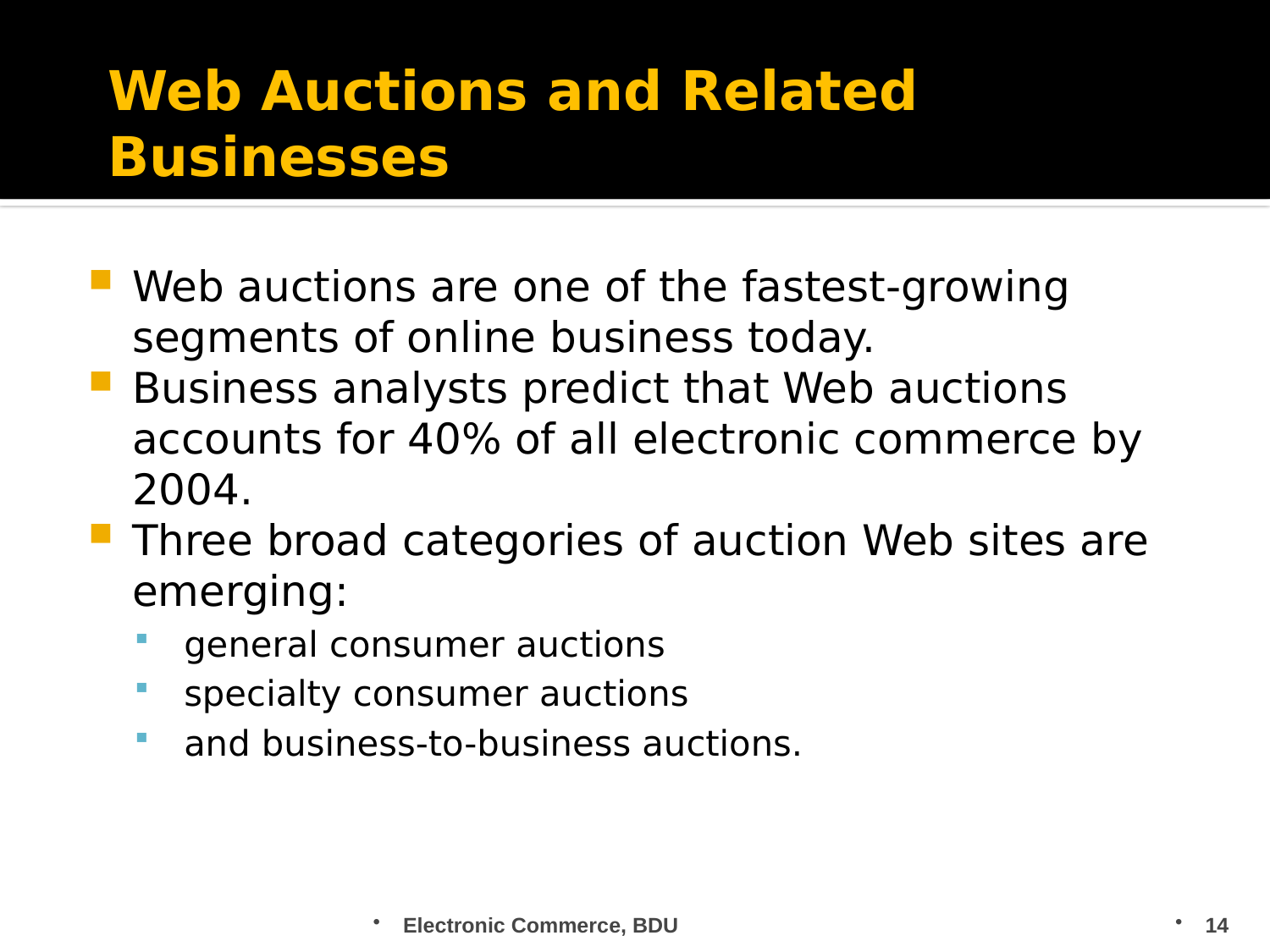

# Web Auctions and Related Businesses
Web auctions are one of the fastest-growing segments of online business today.
Business analysts predict that Web auctions accounts for 40% of all electronic commerce by 2004.
Three broad categories of auction Web sites are emerging:
 general consumer auctions
 specialty consumer auctions
 and business-to-business auctions.
Electronic Commerce, BDU
14